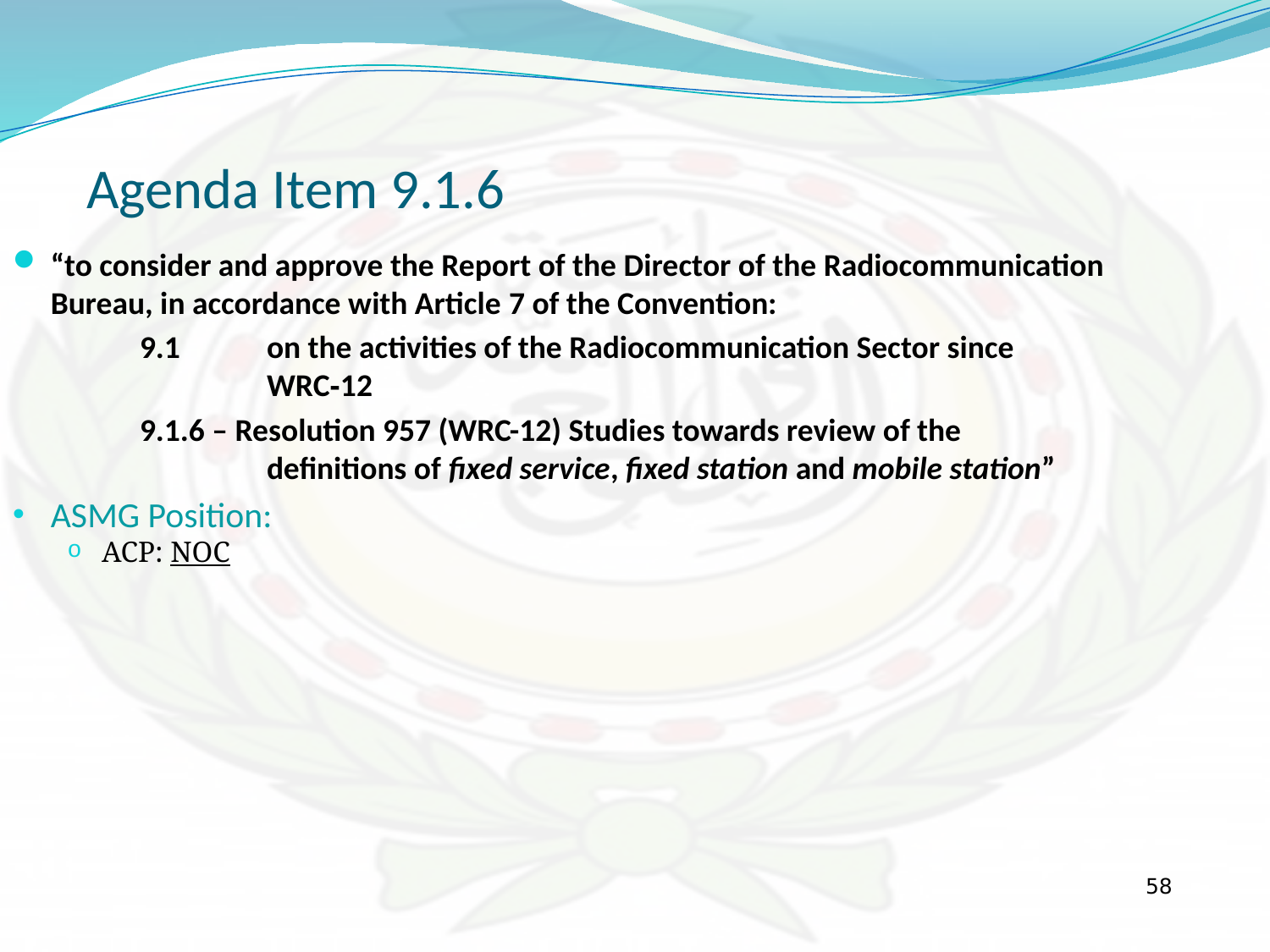

Agenda Item 9.1.6
“to consider and approve the Report of the Director of the Radiocommunication Bureau, in accordance with Article 7 of the Convention:
	9.1	on the activities of the Radiocommunication Sector since 			WRC‑12
	9.1.6 – Resolution 957 (WRC-12) Studies towards review of the 			definitions of fixed service, fixed station and mobile station”
ASMG Position:
ACP: NOC

58